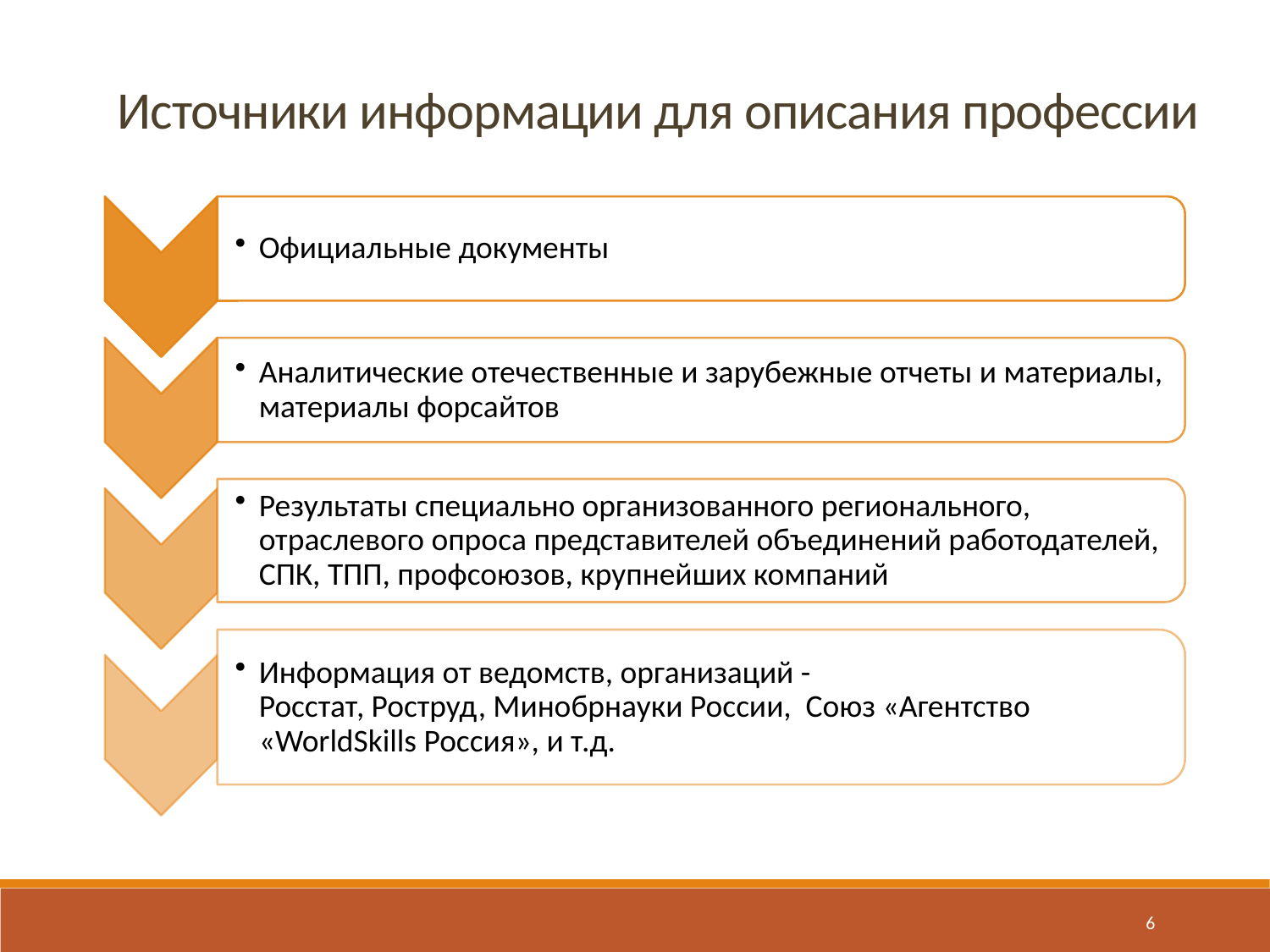

Источники информации для описания профессии

Официальные документы

Аналитические отечественные и зарубежные отчеты и материалы, материалы форсайтов

Результаты специально организованного регионального, отраслевого опроса представителей объединений работодателей, СПК, ТПП, профсоюзов, крупнейших компаний

Информация от ведомств, организаций -
Росстат, Роструд, Минобрнауки России,  Союз «Агентство «WorldSkills Россия», и т.д.
6